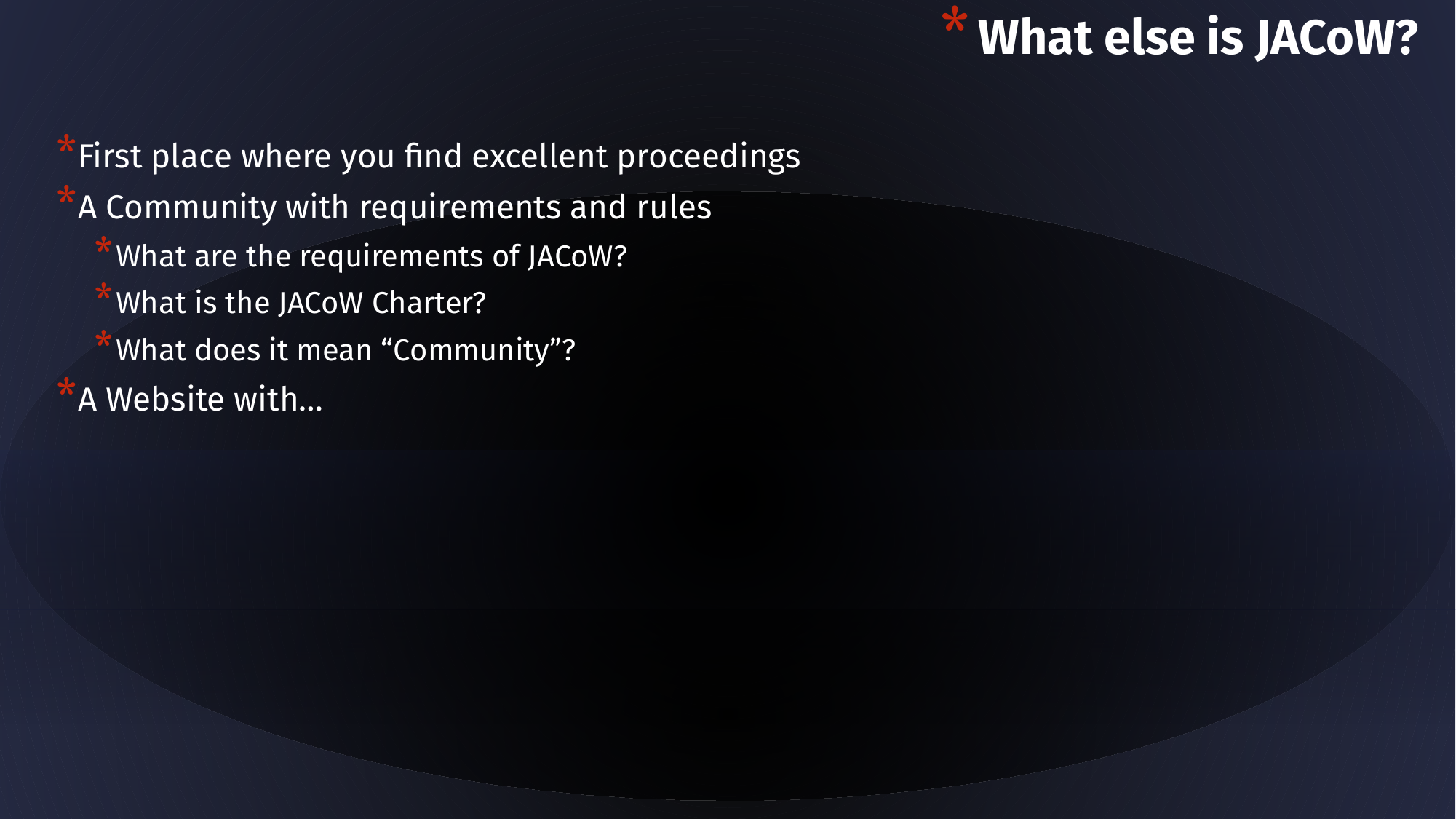

What else is JACoW?
First place where you find excellent proceedings
A Community with requirements and rules
What are the requirements of JACoW?
What is the JACoW Charter?
What does it mean “Community”?
A Website with…